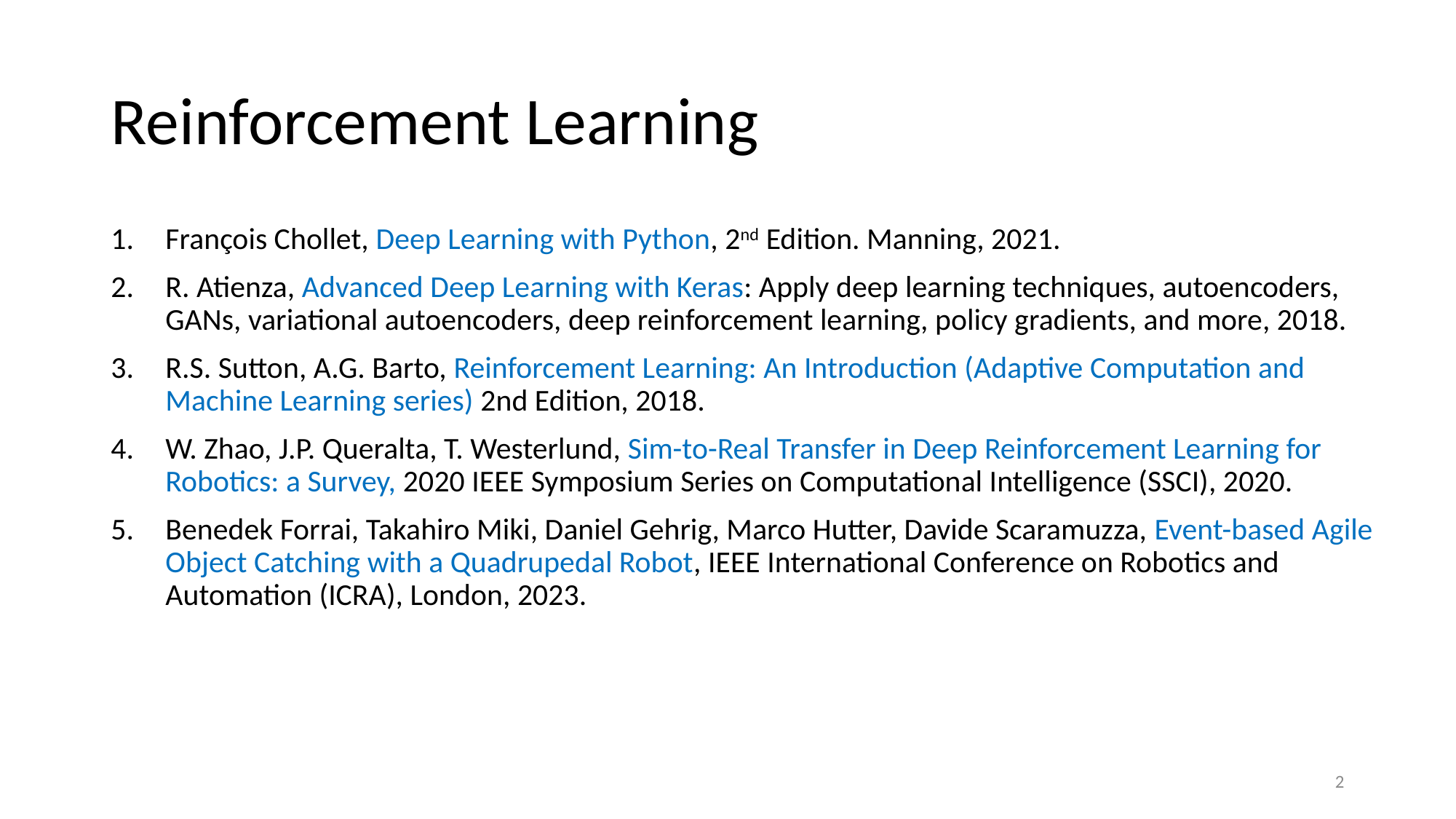

# Reinforcement Learning
François Chollet, Deep Learning with Python, 2nd Edition. Manning, 2021.
R. Atienza, Advanced Deep Learning with Keras: Apply deep learning techniques, autoencoders, GANs, variational autoencoders, deep reinforcement learning, policy gradients, and more, 2018.
R.S. Sutton, A.G. Barto, Reinforcement Learning: An Introduction (Adaptive Computation and Machine Learning series) 2nd Edition, 2018.
W. Zhao, J.P. Queralta, T. Westerlund, Sim-to-Real Transfer in Deep Reinforcement Learning for Robotics: a Survey, 2020 IEEE Symposium Series on Computational Intelligence (SSCI), 2020.
Benedek Forrai, Takahiro Miki, Daniel Gehrig, Marco Hutter, Davide Scaramuzza, Event-based Agile Object Catching with a Quadrupedal Robot, IEEE International Conference on Robotics and Automation (ICRA), London, 2023.
2